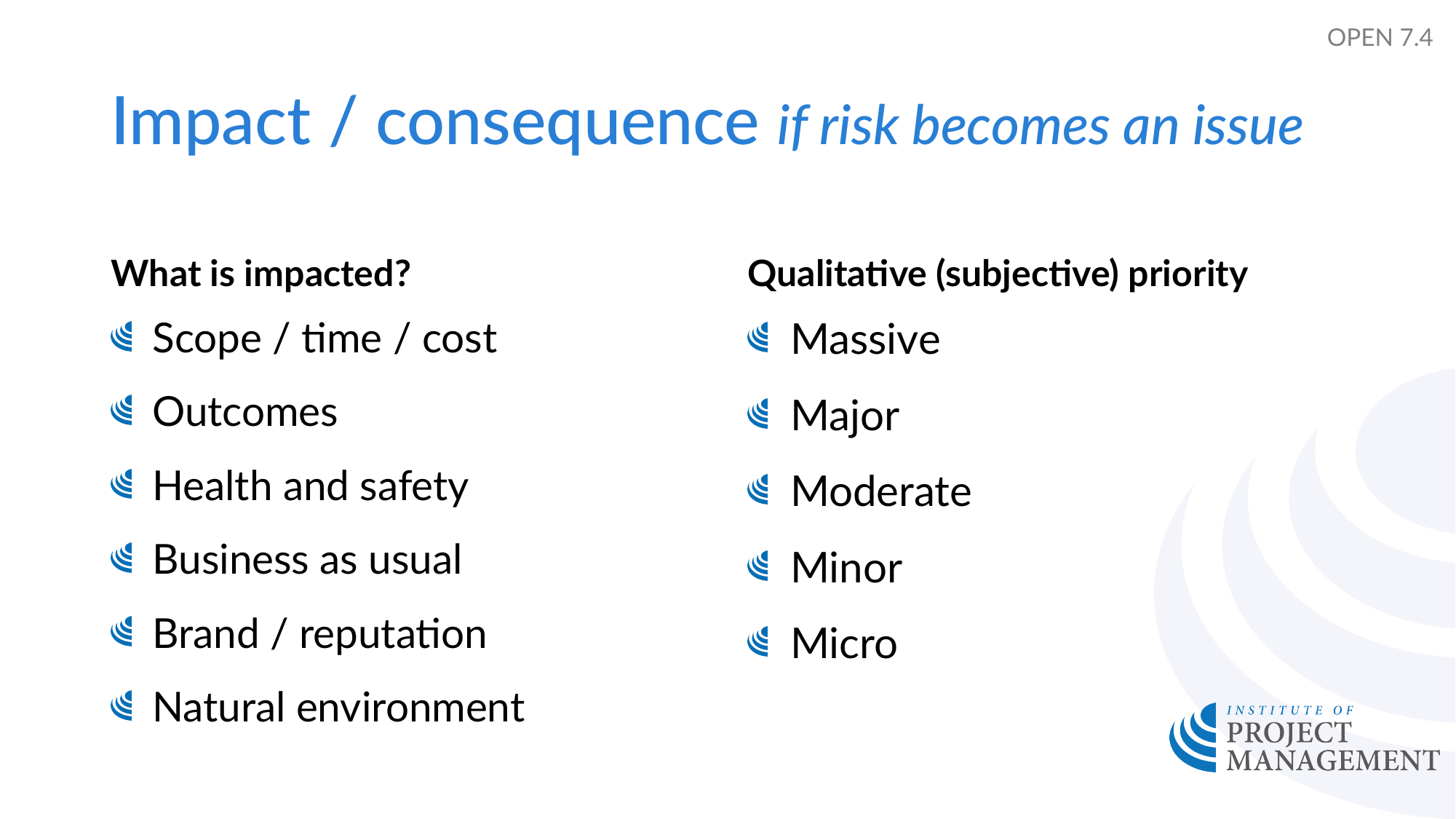

OPEN 7.4
# Impact / consequence if risk becomes an issue
What is impacted?
Qualitative (subjective) priority
Scope / time / cost
Outcomes
Health and safety
Business as usual
Brand / reputation
Natural environment
Massive
Major
Moderate
Minor
Micro